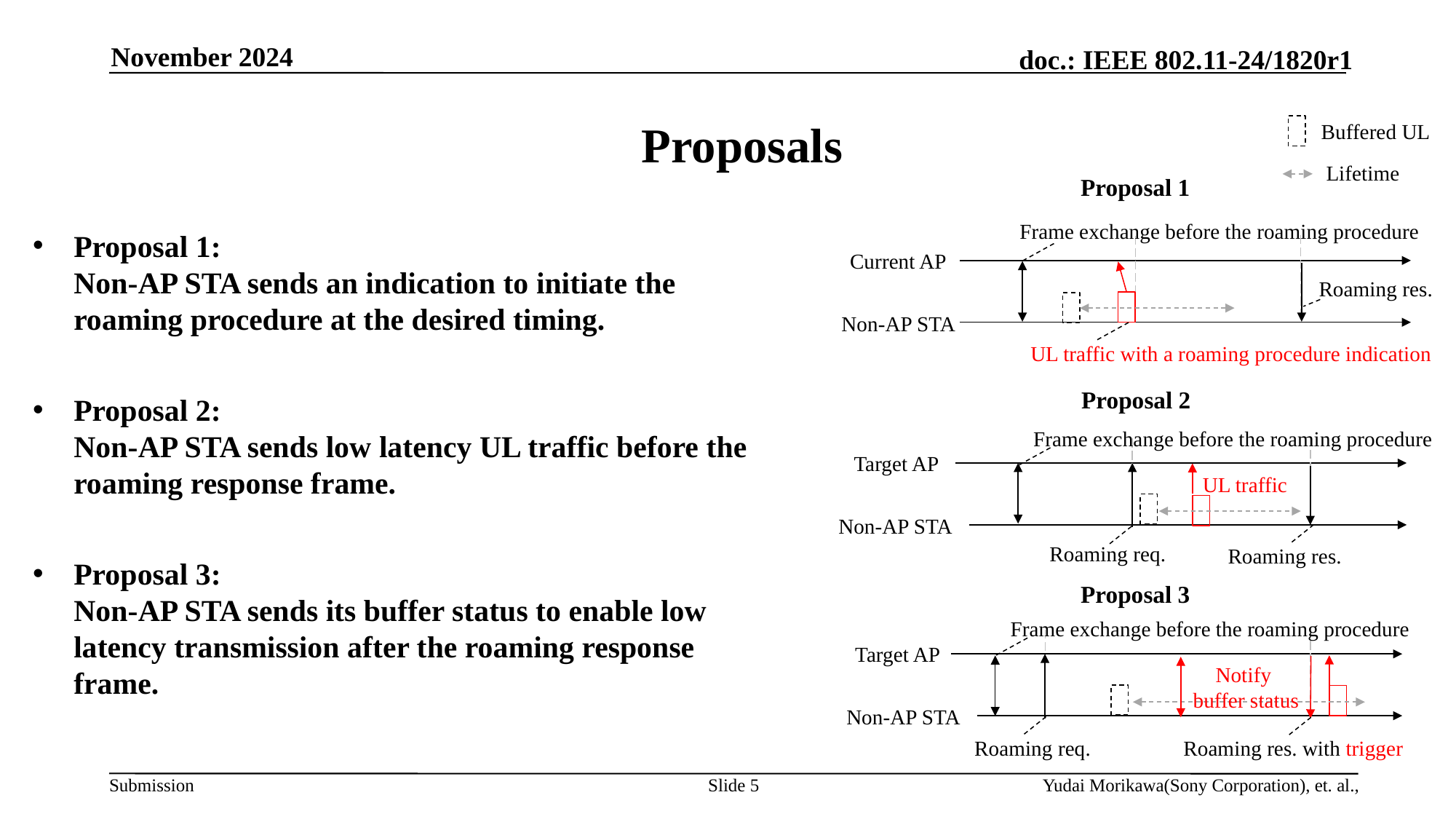

November 2024
# Proposals
Buffered UL

Lifetime
Proposal 1
Frame exchange before the roaming procedure
Current AP
Roaming res.

Non-AP STA
UL traffic with a roaming procedure indication
Proposal 1:
Non-AP STA sends an indication to initiate the roaming procedure at the desired timing.

Proposal 2:
Non-AP STA sends low latency UL traffic before the roaming response frame.

Proposal 3:
Non-AP STA sends its buffer status to enable low latency transmission after the roaming response frame.

Proposal 2
Frame exchange before the roaming procedure
Target AP
UL traffic

Non-AP STA
Roaming req.
Roaming res.
Proposal 3
Target AP
Notify
buffer status

Non-AP STA
Roaming req.
Roaming res. with trigger
Frame exchange before the roaming procedure
Slide 5
Yudai Morikawa(Sony Corporation), et. al.,